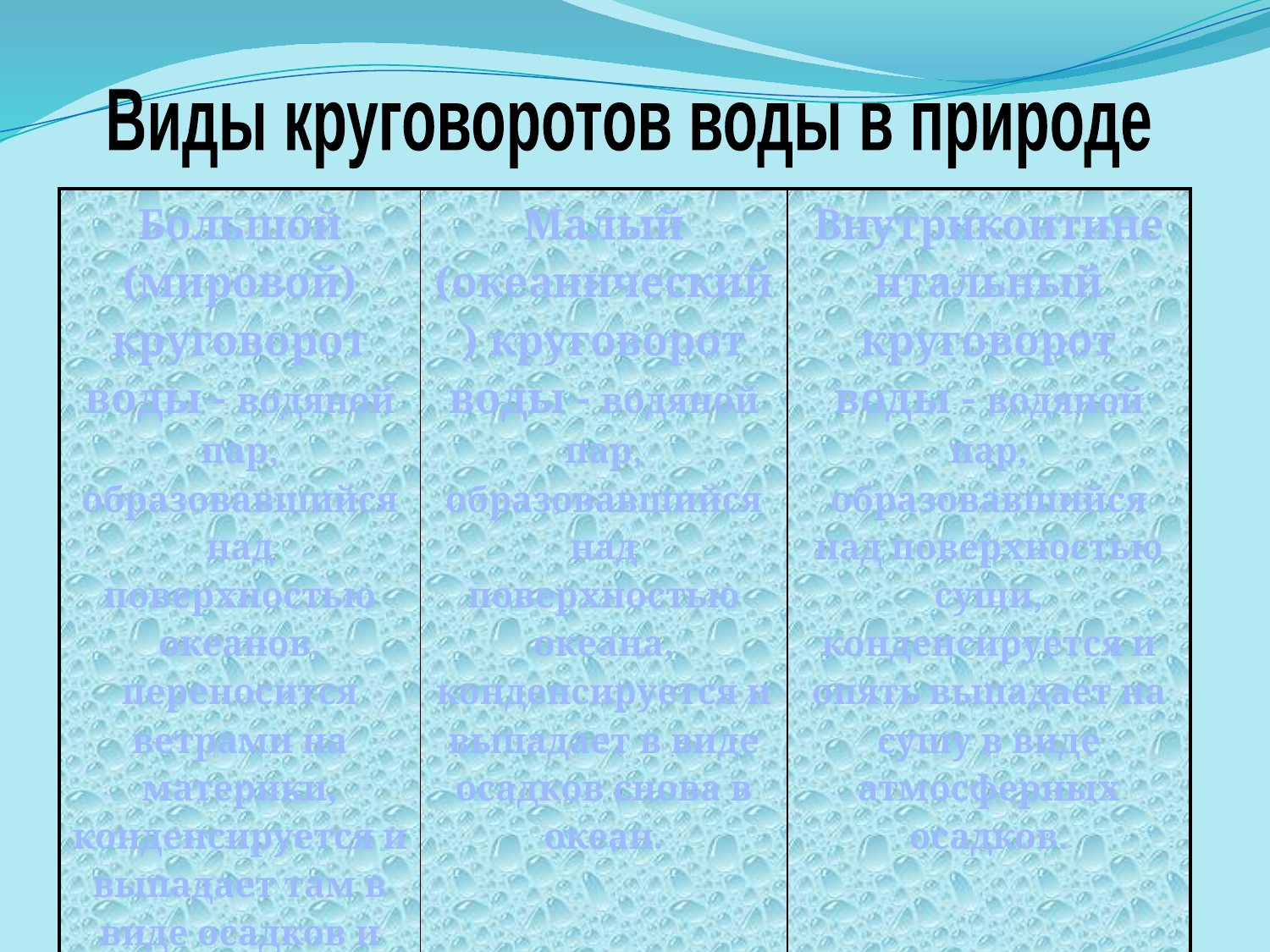

Виды круговоротов воды в природе
| Большой (мировой) круговорот воды - водяной пар, образовавшийся над поверхностью океанов, переносится ветрами на материки, конденсируется и выпадает там в виде осадков и возвращается в океан в виде стока. | Малый (океанический) круговорот воды - водяной пар, образовавшийся над поверхностью океана, конденсируется и выпадает в виде осадков снова в океан. | Внутриконтинентальный круговорот воды - водяной пар, образовавшийся над поверхностью суши, конденсируется и опять выпадает на сушу в виде атмосферных осадков. |
| --- | --- | --- |